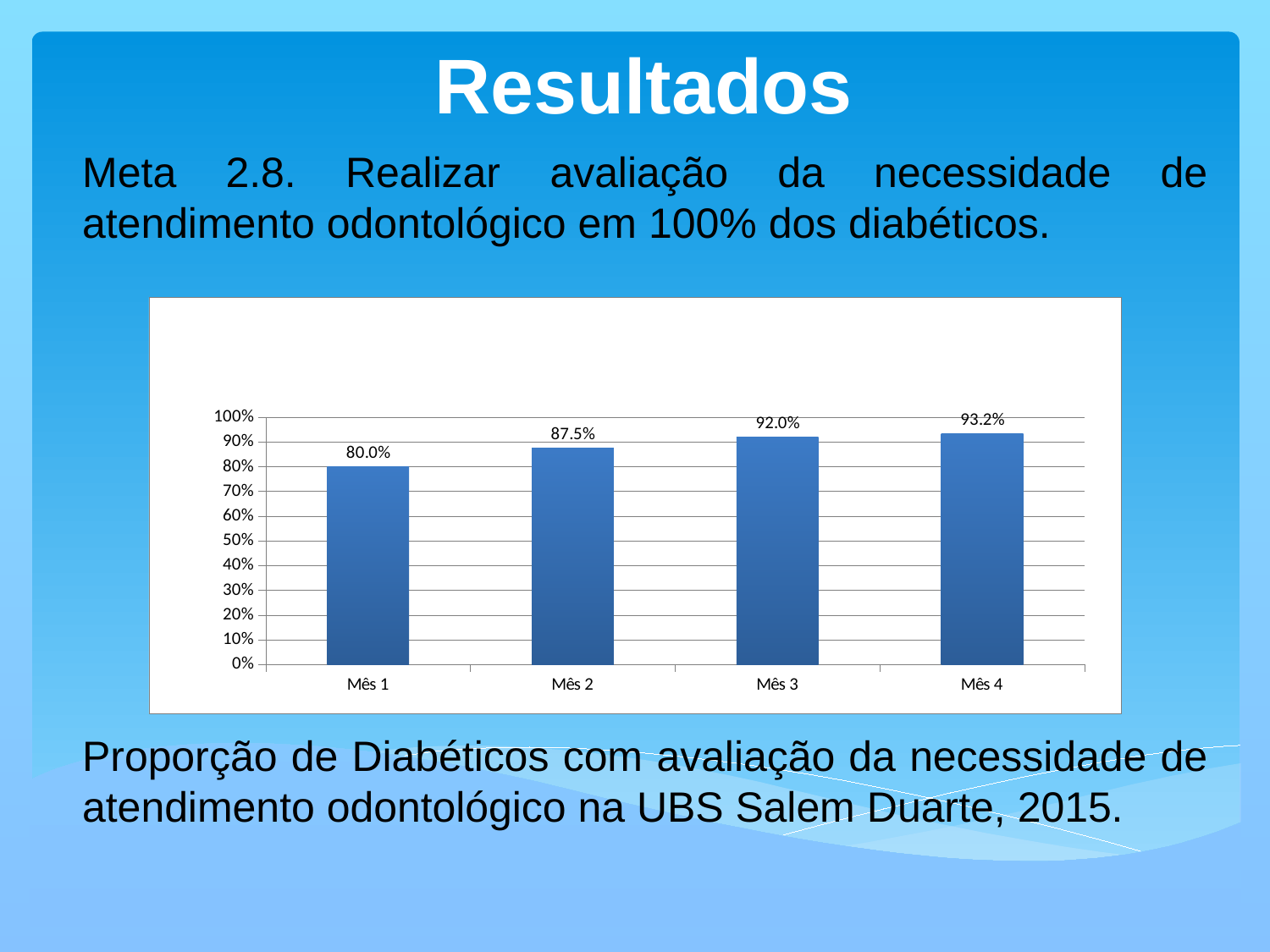

Resultados
Meta 2.8. Realizar avaliação da necessidade de atendimento odontológico em 100% dos diabéticos.

Proporção de Diabéticos com avaliação da necessidade de atendimento odontológico na UBS Salem Duarte, 2015.

### Chart

| Category | Proporção de diabéticos com avaliação da necessidade de atendimento odontológico |
|---|---|
| Mês 1 | 0.8 |
| Mês 2 | 0.875000000000004 |
| Mês 3 | 0.9197080291970806 |
| Mês 4 | 0.9320987654320988 |